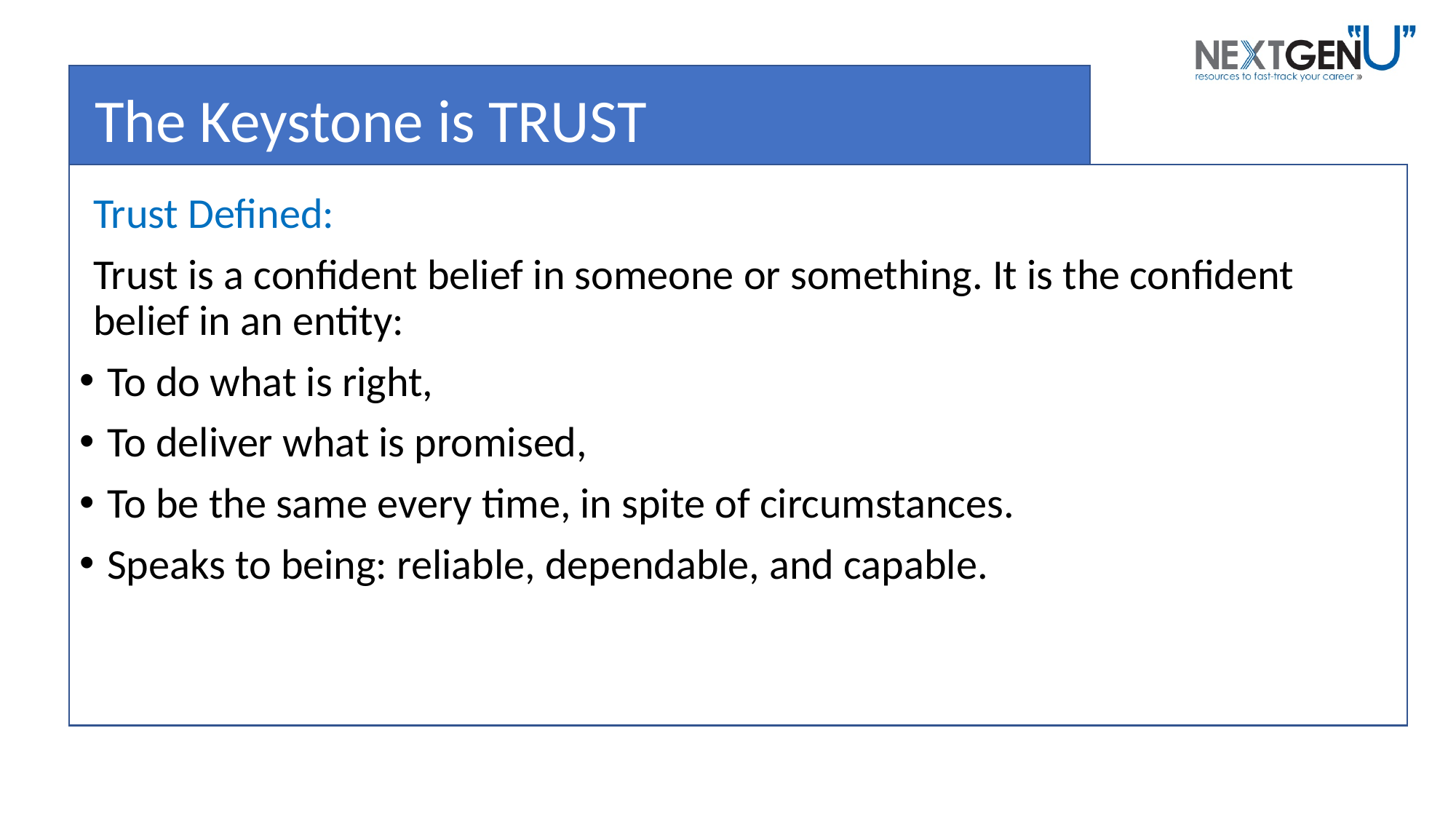

# The Keystone is TRUST

Trust Defined:
Trust is a confident belief in someone or something. It is the confident belief in an entity:
To do what is right,
To deliver what is promised,
To be the same every time, in spite of circumstances.
Speaks to being: reliable, dependable, and capable.